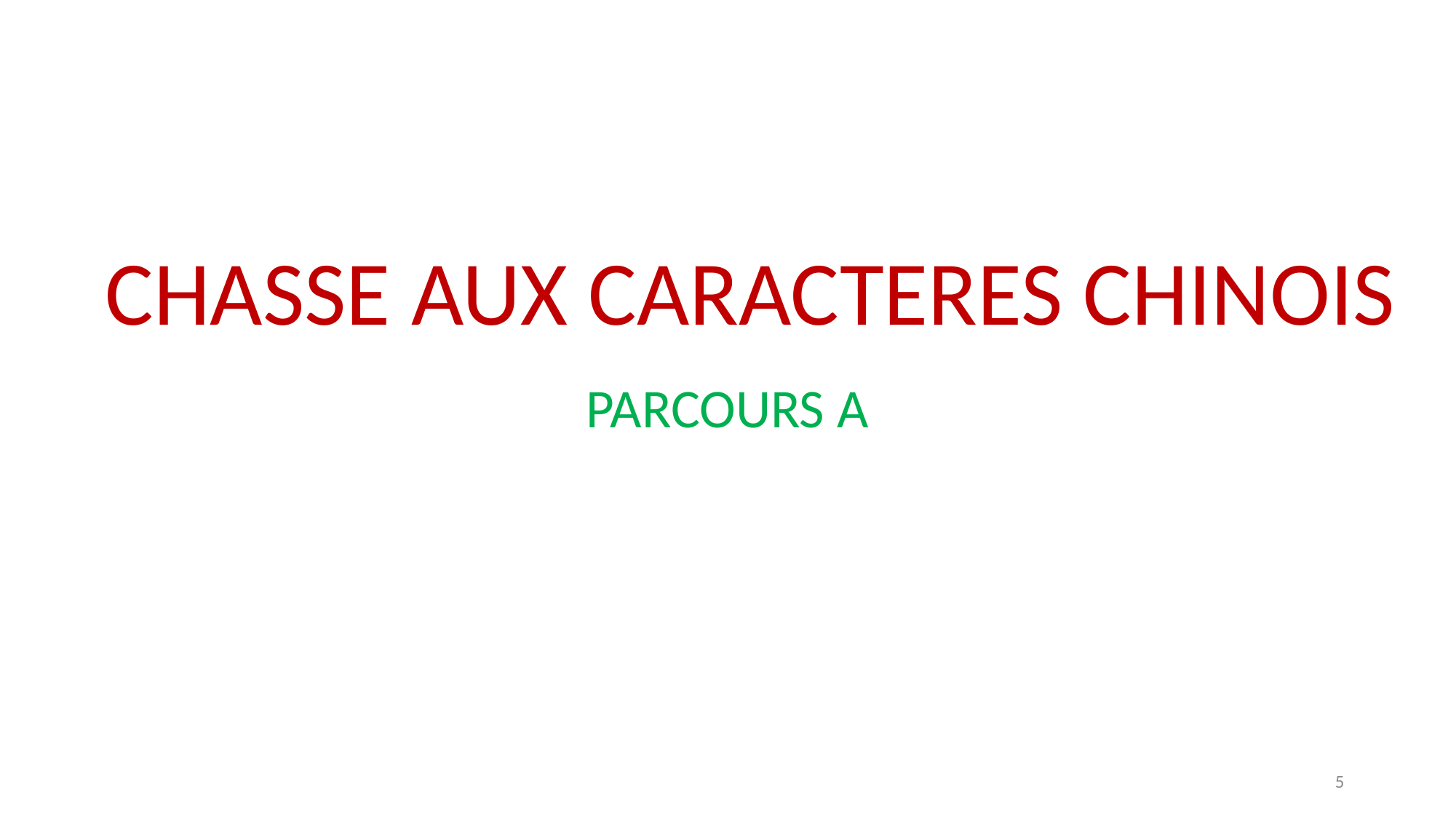

CHASSE AUX CARACTERES CHINOIS
PARCOURS A

5